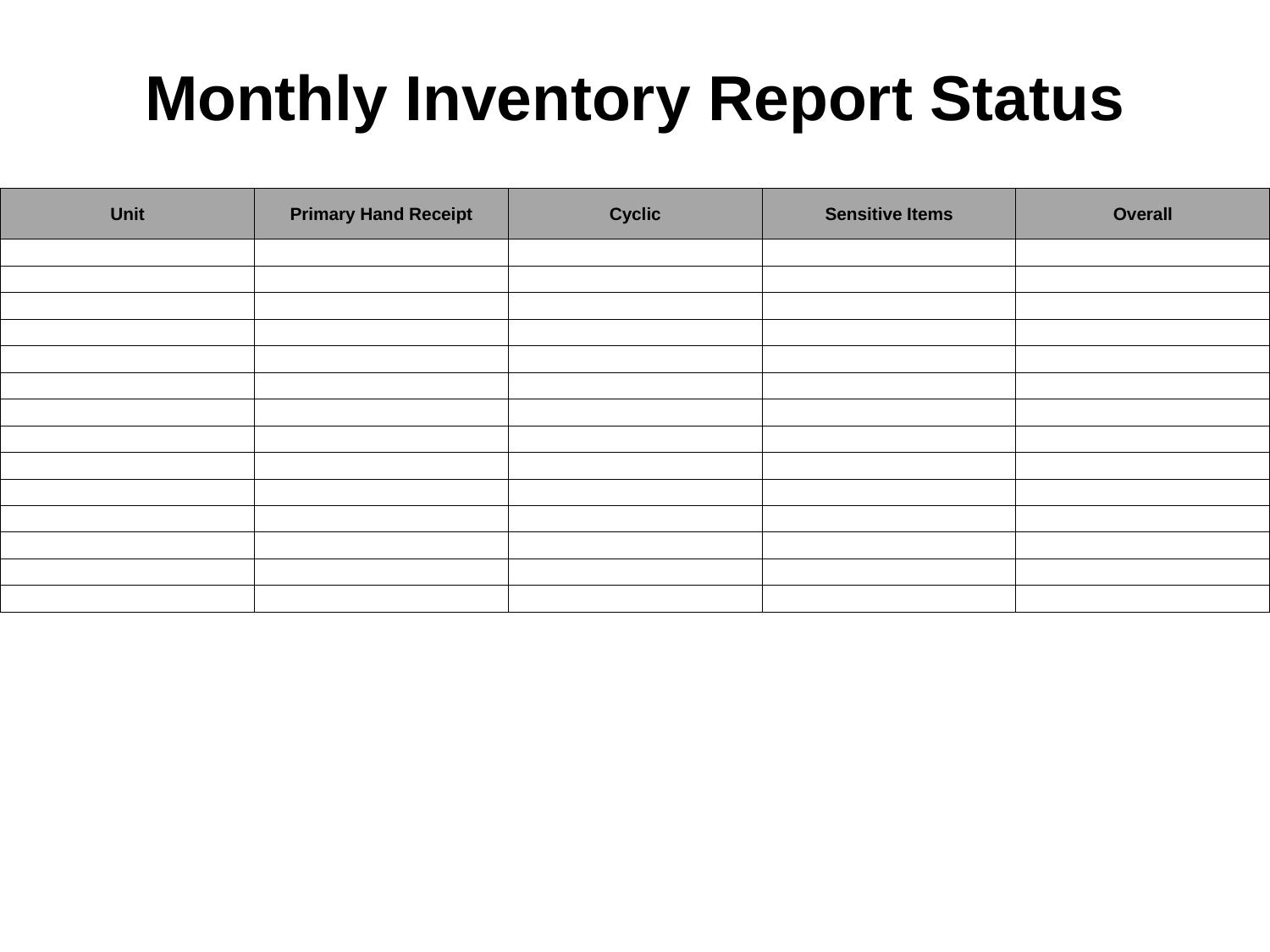

# Monthly Inventory Report Status
| Unit | Primary Hand Receipt | Cyclic | Sensitive Items | Overall |
| --- | --- | --- | --- | --- |
|  |  |  |  |  |
|  |  |  |  |  |
|  |  |  |  |  |
|  |  |  |  |  |
|  |  |  |  |  |
|  |  |  |  |  |
|  |  |  |  |  |
|  |  |  |  |  |
|  |  |  |  |  |
|  |  |  |  |  |
|  |  |  |  |  |
|  |  |  |  |  |
|  |  |  |  |  |
|  |  |  |  |  |